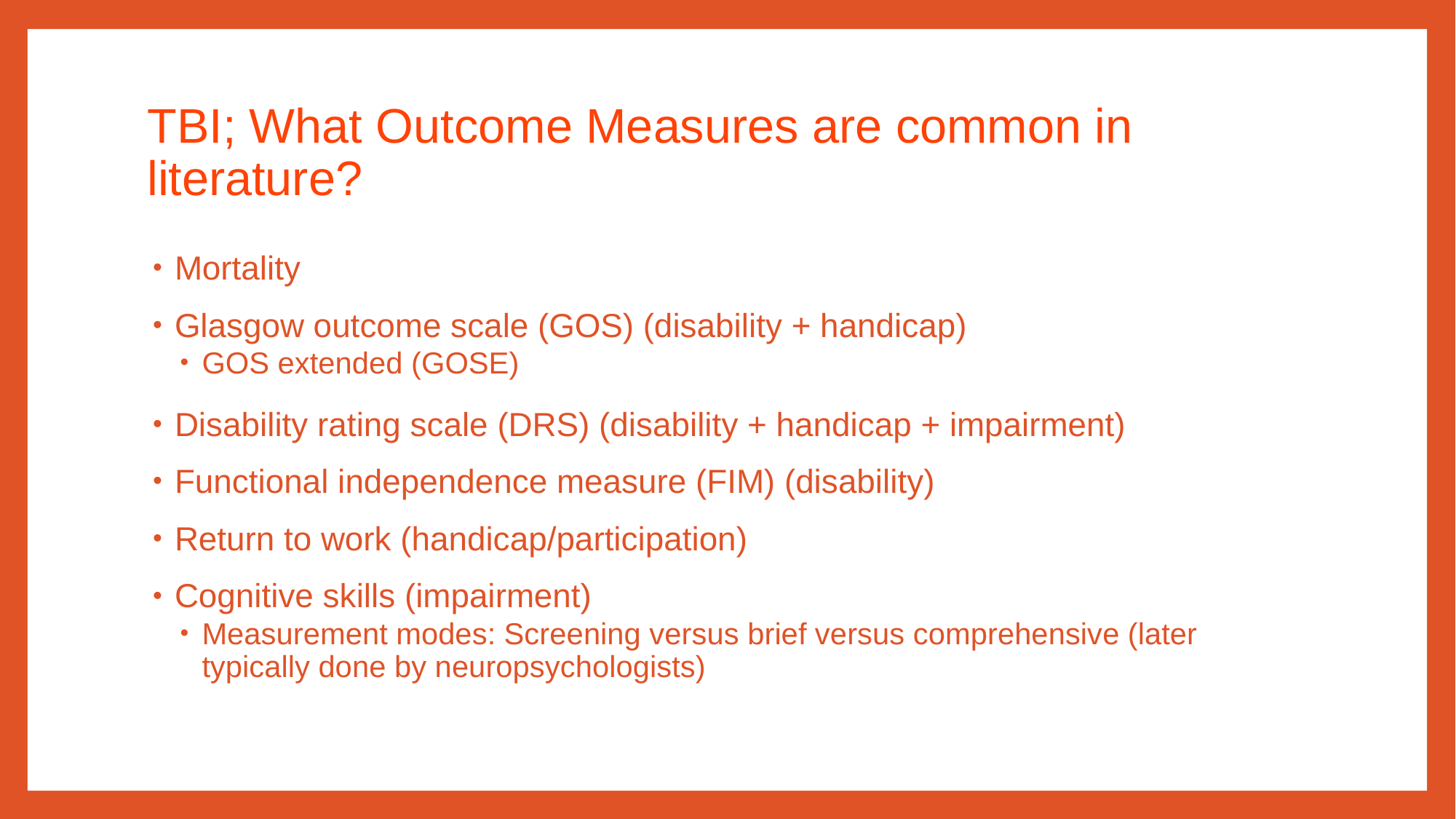

# TBI; What Outcome Measures are common in literature?
Mortality
Glasgow outcome scale (GOS) (disability + handicap)
GOS extended (GOSE)
Disability rating scale (DRS) (disability + handicap + impairment)
Functional independence measure (FIM) (disability)
Return to work (handicap/participation)
Cognitive skills (impairment)
Measurement modes: Screening versus brief versus comprehensive (later typically done by neuropsychologists)